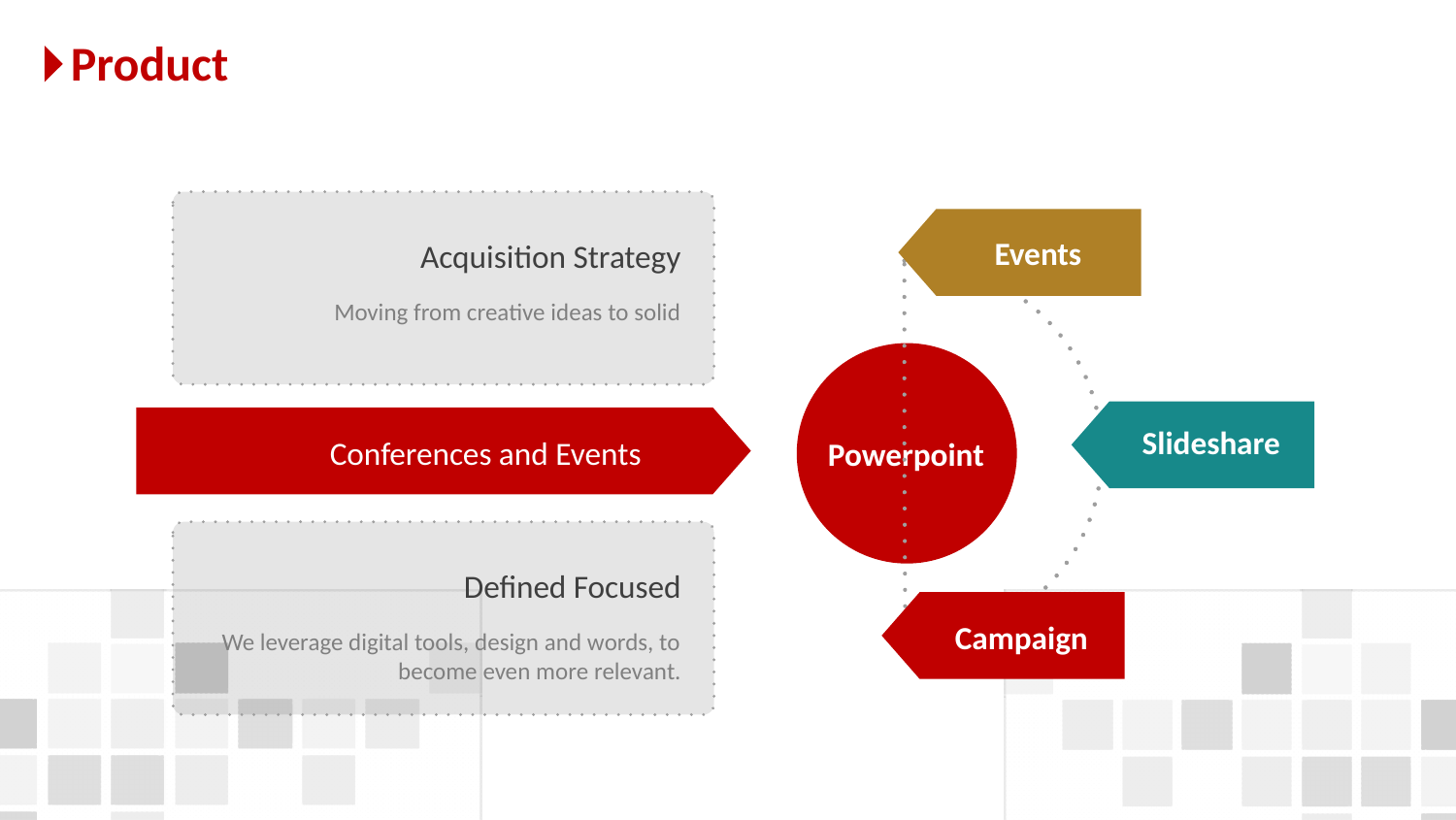

Product

Acquisition Strategy

Moving from creative ideas to solid

Events

Slideshare

Conferences and Events
Powerpoint

Defined Focused

We leverage digital tools, design and words, to become even more relevant.

Campaign